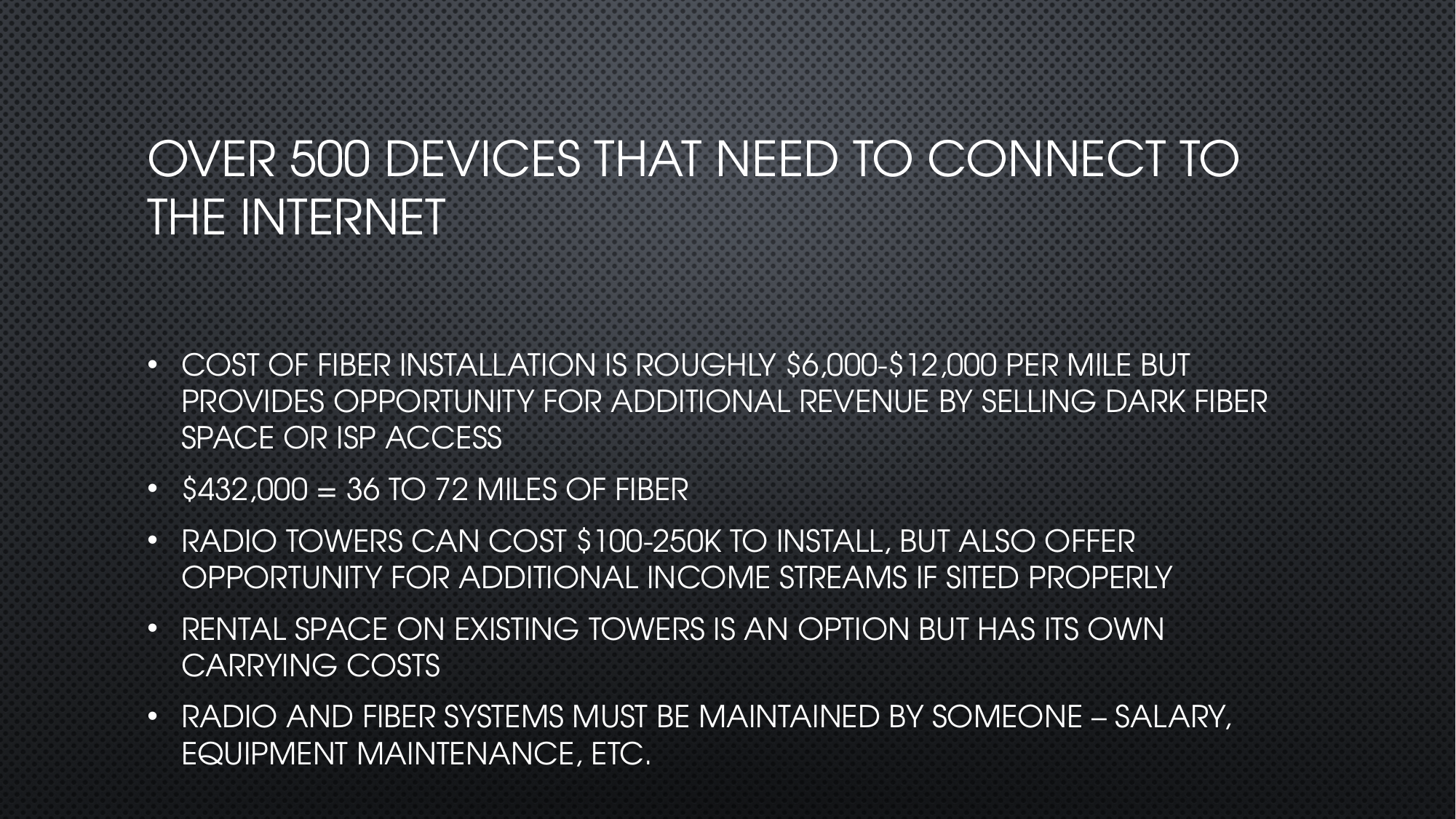

# Over 500 devices that need to connect to the internet
Cost of fiber installation is roughly $6,000-$12,000 per mile but provides opportunity for additional revenue by selling dark fiber space or isp access
$432,000 = 36 to 72 miles of fiber
Radio towers can cost $100-250K to install, but also offer opportunity for additional income streams if sited properly
Rental space on existing towers is an option but has its own carrying costs
Radio and fiber systems must be maintained by someone – salary, equipment maintenance, etc.